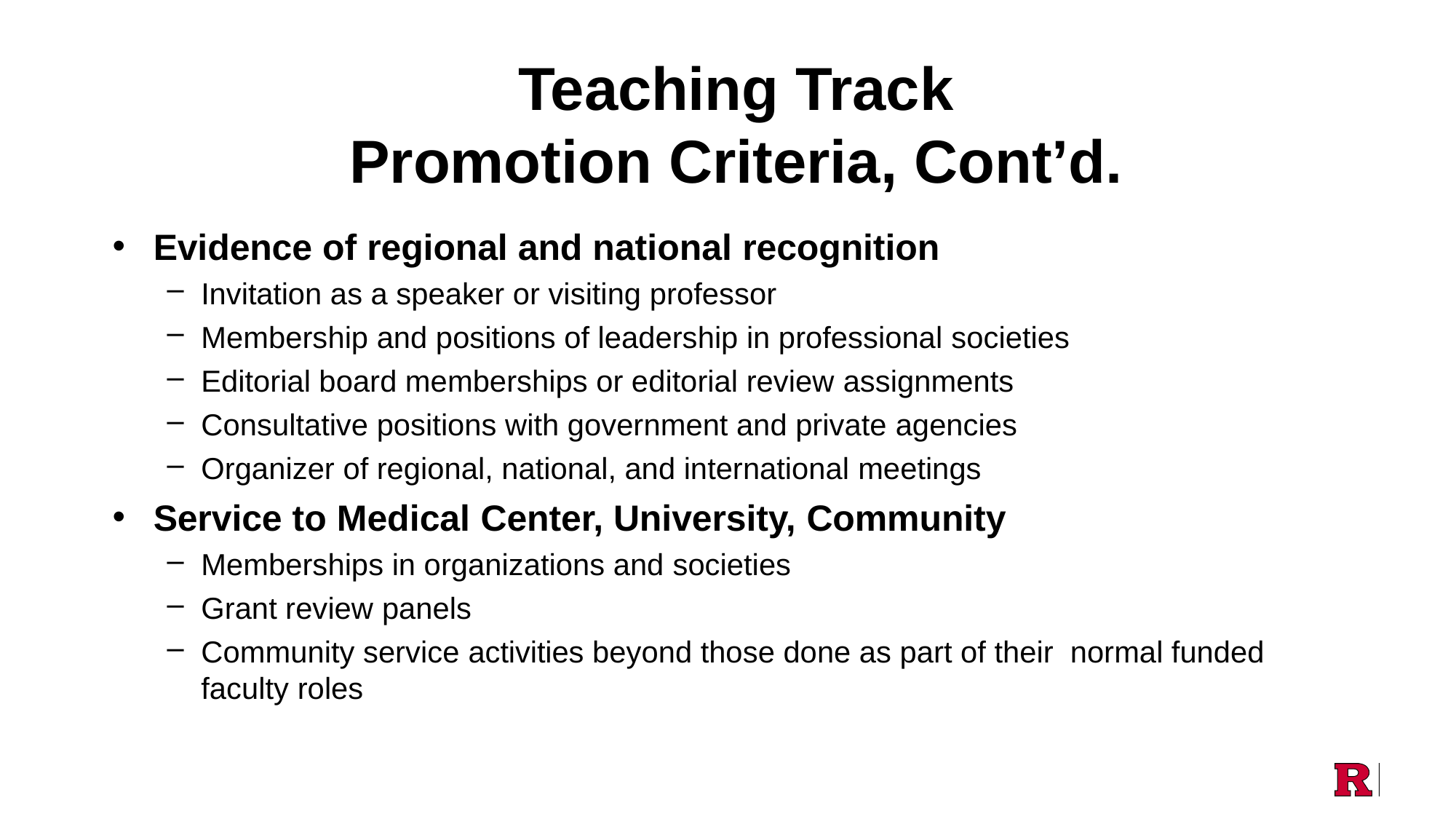

# Teaching Track Promotion Criteria, Cont’d.
Evidence of regional and national recognition
Invitation as a speaker or visiting professor
Membership and positions of leadership in professional societies
Editorial board memberships or editorial review assignments
Consultative positions with government and private agencies
Organizer of regional, national, and international meetings
Service to Medical Center, University, Community
Memberships in organizations and societies
Grant review panels
Community service activities beyond those done as part of their  normal funded faculty roles